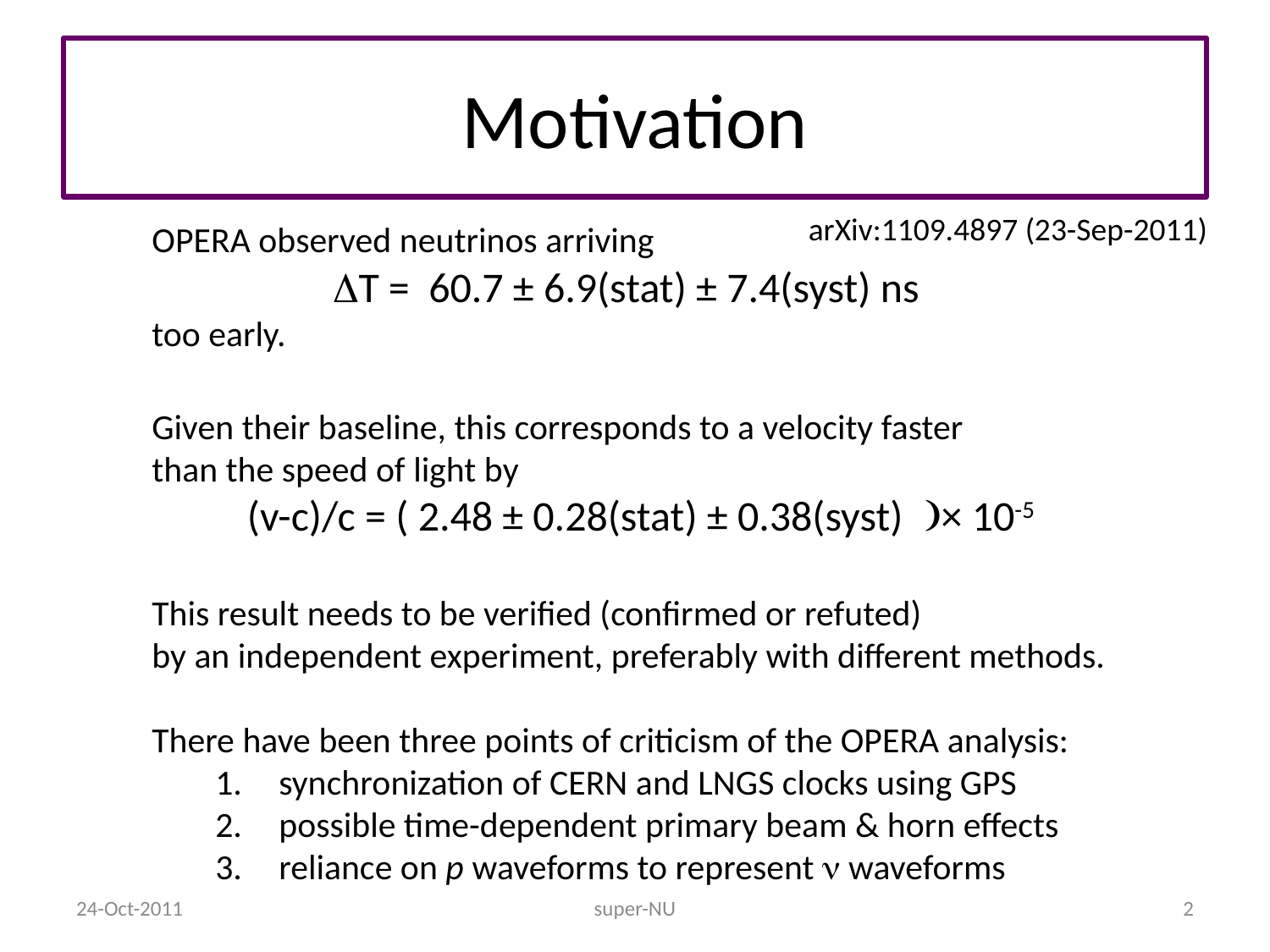

# Motivation
arXiv:1109.4897 (23-Sep-2011)
OPERA observed neutrinos arriving
                   ΔT =  60.7 ± 6.9(stat) ± 7.4(syst) ns
too early.

Given their baseline, this corresponds to a velocity faster
than the speed of light by
          (v-c)/c = ( 2.48 ± 0.28(stat) ± 0.38(syst) )× 10-5

This result needs to be verified (confirmed or refuted)
by an independent experiment, preferably with different methods.

There have been three points of criticism of the OPERA analysis:
synchronization of CERN and LNGS clocks using GPS
possible time-dependent primary beam & horn effects
reliance on p waveforms to represent ν waveforms
24-Oct-2011
super-NU
2